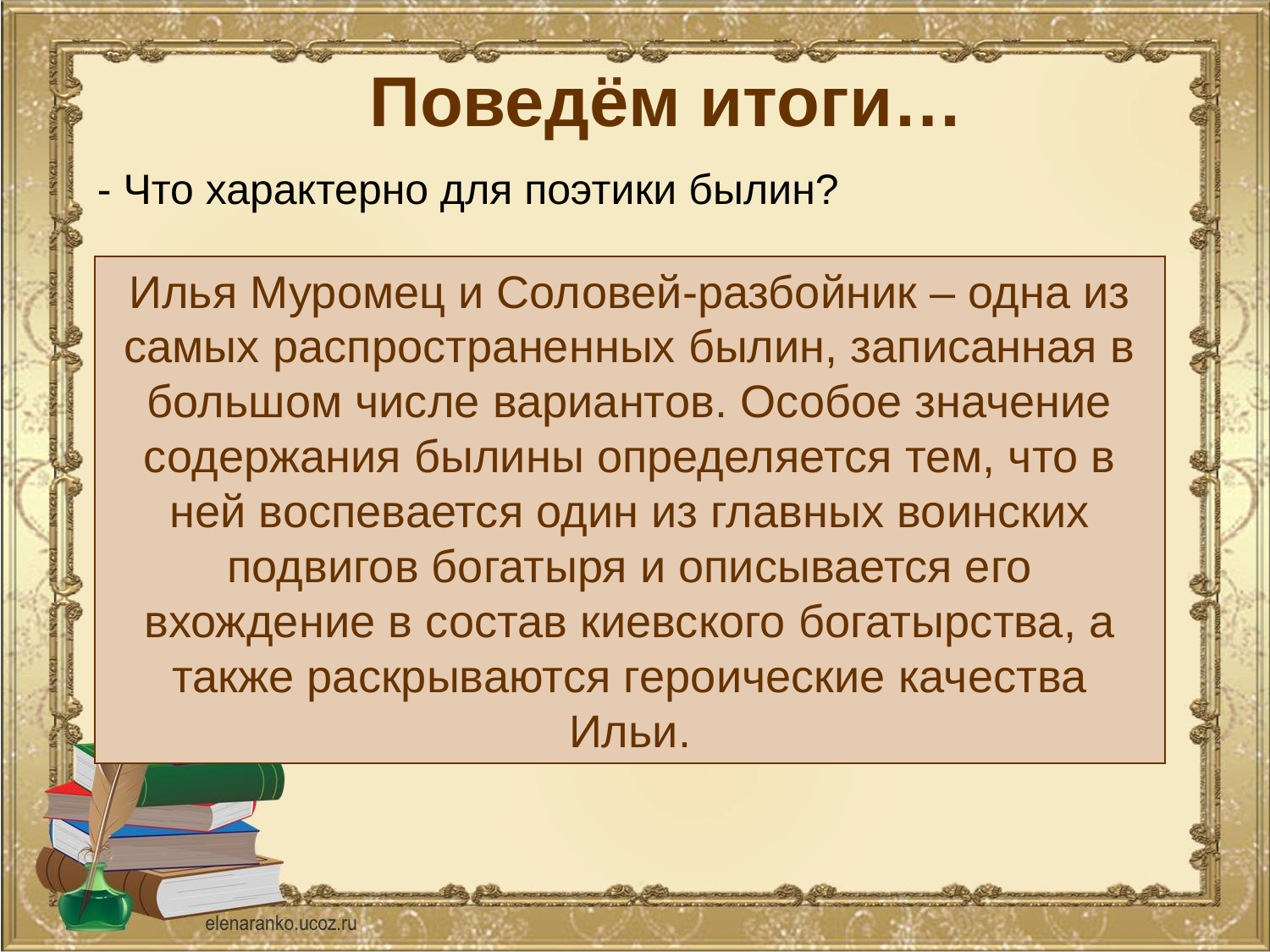

Поведём итоги…
- Что характерно для поэтики былин?
Илья Муромец и Соловей-разбойник – одна из самых распространенных былин, записанная в большом числе вариантов. Особое значение содержания былины определяется тем, что в ней воспевается один из главных воинских подвигов богатыря и описывается его вхождение в состав киевского богатырства, а также раскрываются героические качества Ильи.